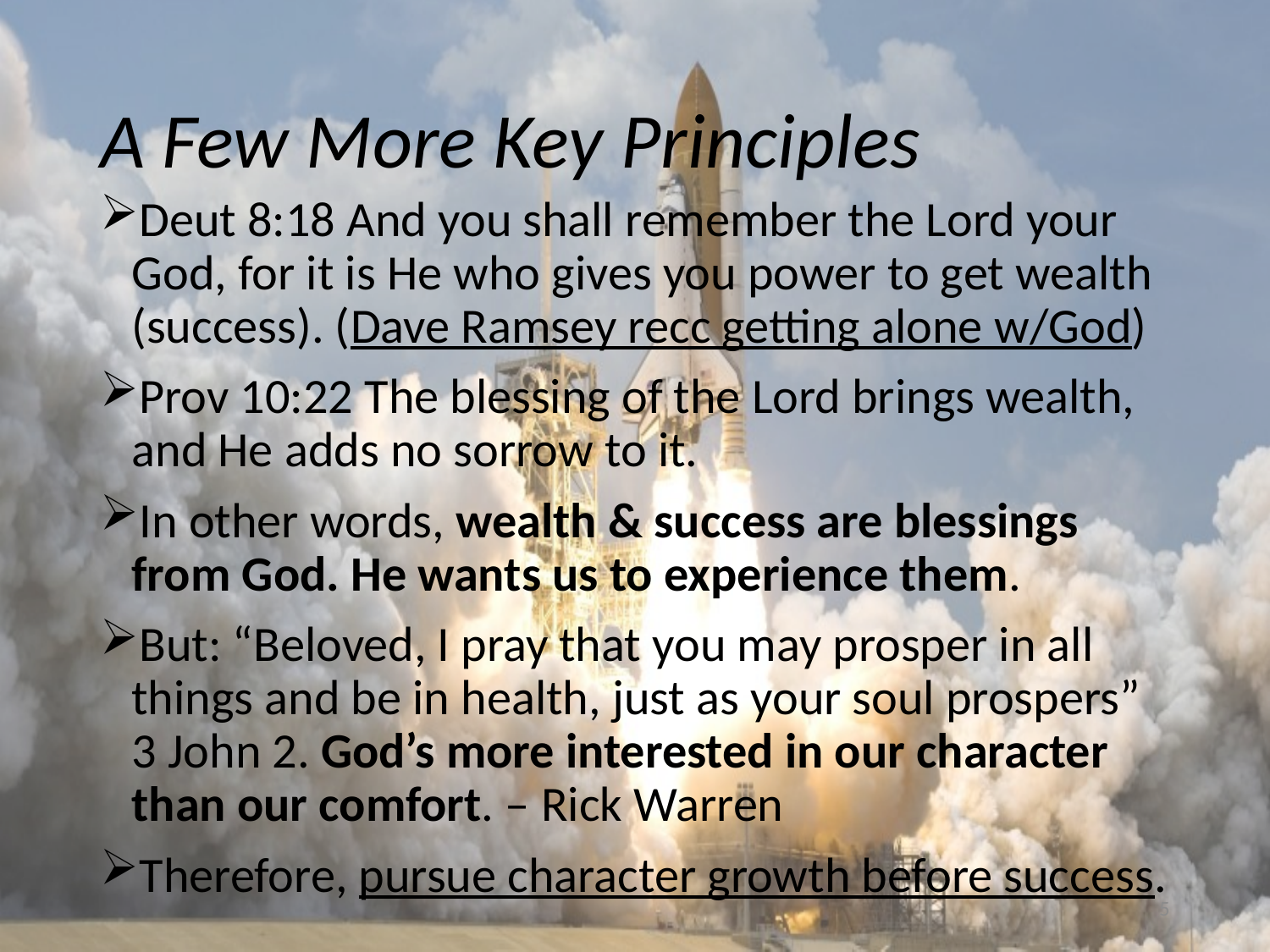

# A Few More Key Principles
Deut 8:18 And you shall remember the Lord your God, for it is He who gives you power to get wealth (success). (Dave Ramsey recc getting alone w/God)
Prov 10:22 The blessing of the Lord brings wealth, and He adds no sorrow to it.
In other words, wealth & success are blessings from God. He wants us to experience them.
But: “Beloved, I pray that you may prosper in all things and be in health, just as your soul prospers” 3 John 2. God’s more interested in our character than our comfort. – Rick Warren
Therefore, pursue character growth before success.

5